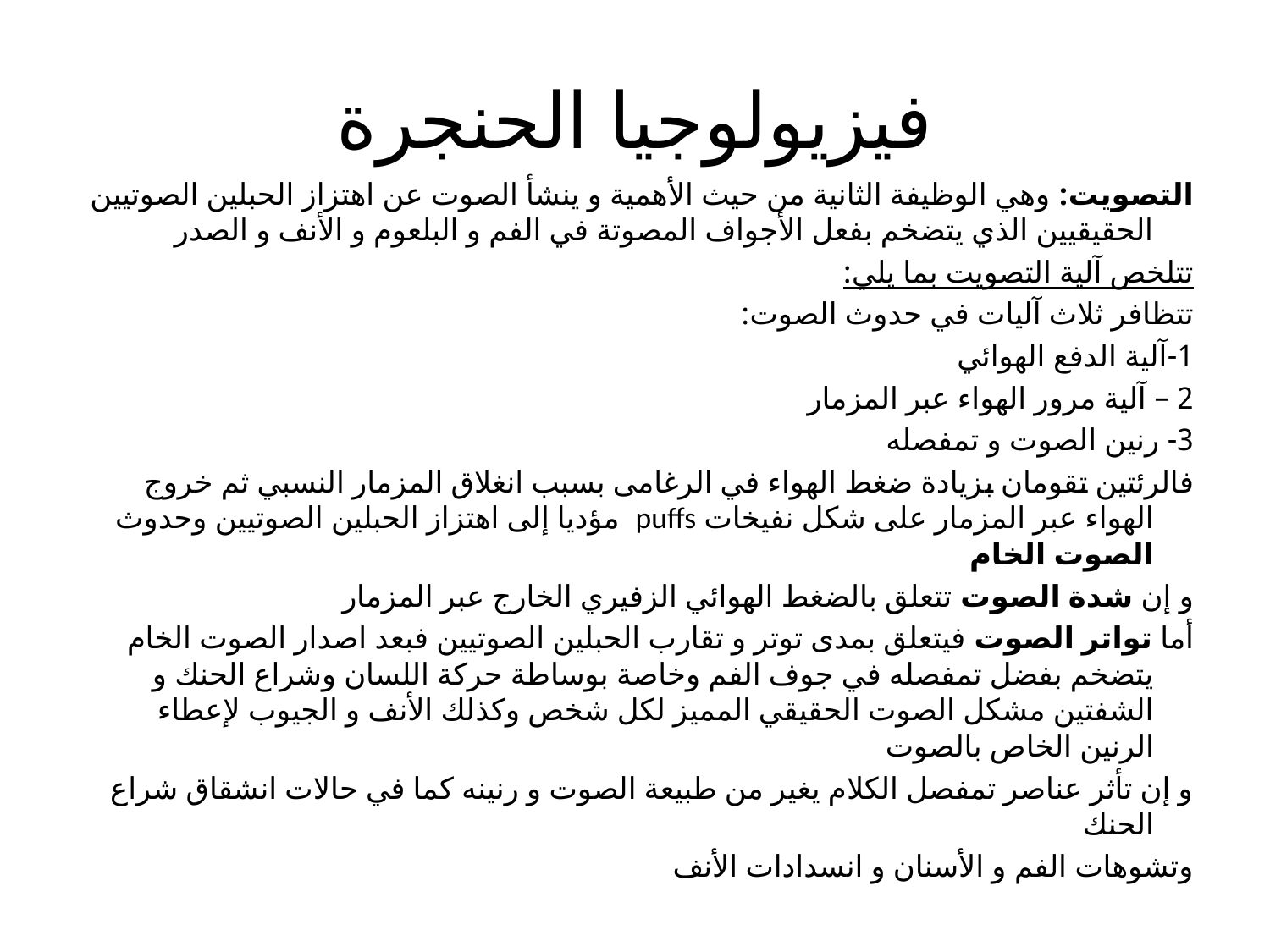

# فيزيولوجيا الحنجرة
التصويت: وهي الوظيفة الثانية من حيث الأهمية و ينشأ الصوت عن اهتزاز الحبلين الصوتيين الحقيقيين الذي يتضخم بفعل الأجواف المصوتة في الفم و البلعوم و الأنف و الصدر
تتلخص آلية التصويت بما يلي:
تتظافر ثلاث آليات في حدوث الصوت:
1-آلية الدفع الهوائي
2 – آلية مرور الهواء عبر المزمار
3- رنين الصوت و تمفصله
فالرئتين تقومان بزيادة ضغط الهواء في الرغامى بسبب انغلاق المزمار النسبي ثم خروج الهواء عبر المزمار على شكل نفيخات puffs  مؤديا إلى اهتزاز الحبلين الصوتيين وحدوث الصوت الخام
و إن شدة الصوت تتعلق بالضغط الهوائي الزفيري الخارج عبر المزمار
أما تواتر الصوت فيتعلق بمدى توتر و تقارب الحبلين الصوتيين فبعد اصدار الصوت الخام يتضخم بفضل تمفصله في جوف الفم وخاصة بوساطة حركة اللسان وشراع الحنك و الشفتين مشكل الصوت الحقيقي المميز لكل شخص وكذلك الأنف و الجيوب لإعطاء الرنين الخاص بالصوت
و إن تأثر عناصر تمفصل الكلام يغير من طبيعة الصوت و رنينه كما في حالات انشقاق شراع الحنك
وتشوهات الفم و الأسنان و انسدادات الأنف